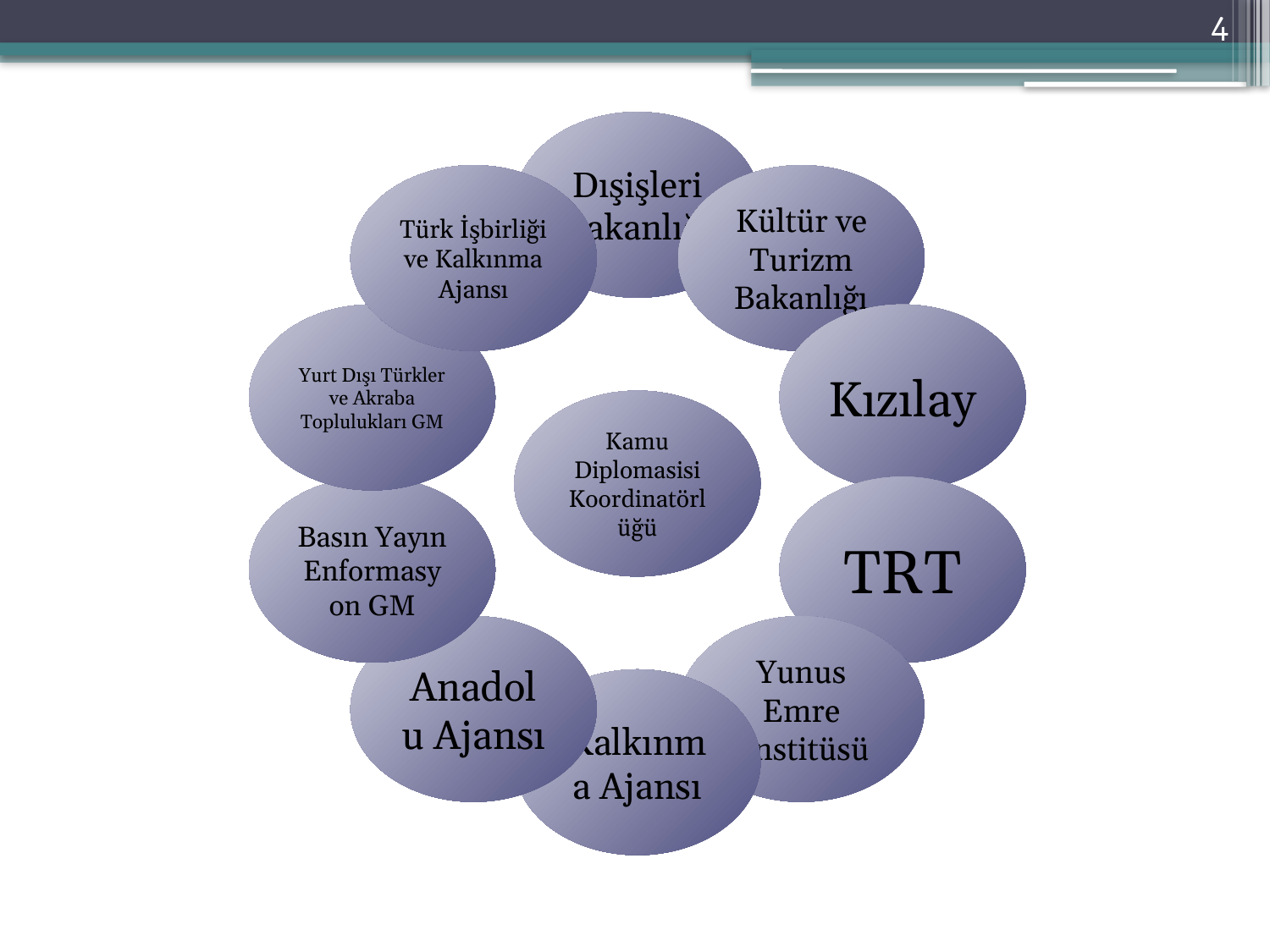

4
Kamu Diplomasisi Koordinatörlüğü
Kültür ve Turizm Bakanlığı
Kızılay
TRT
Kalkınma Ajansı
Basın Yayın Enformasyon GM
Yurt Dışı Türkler ve Akraba Toplulukları GM